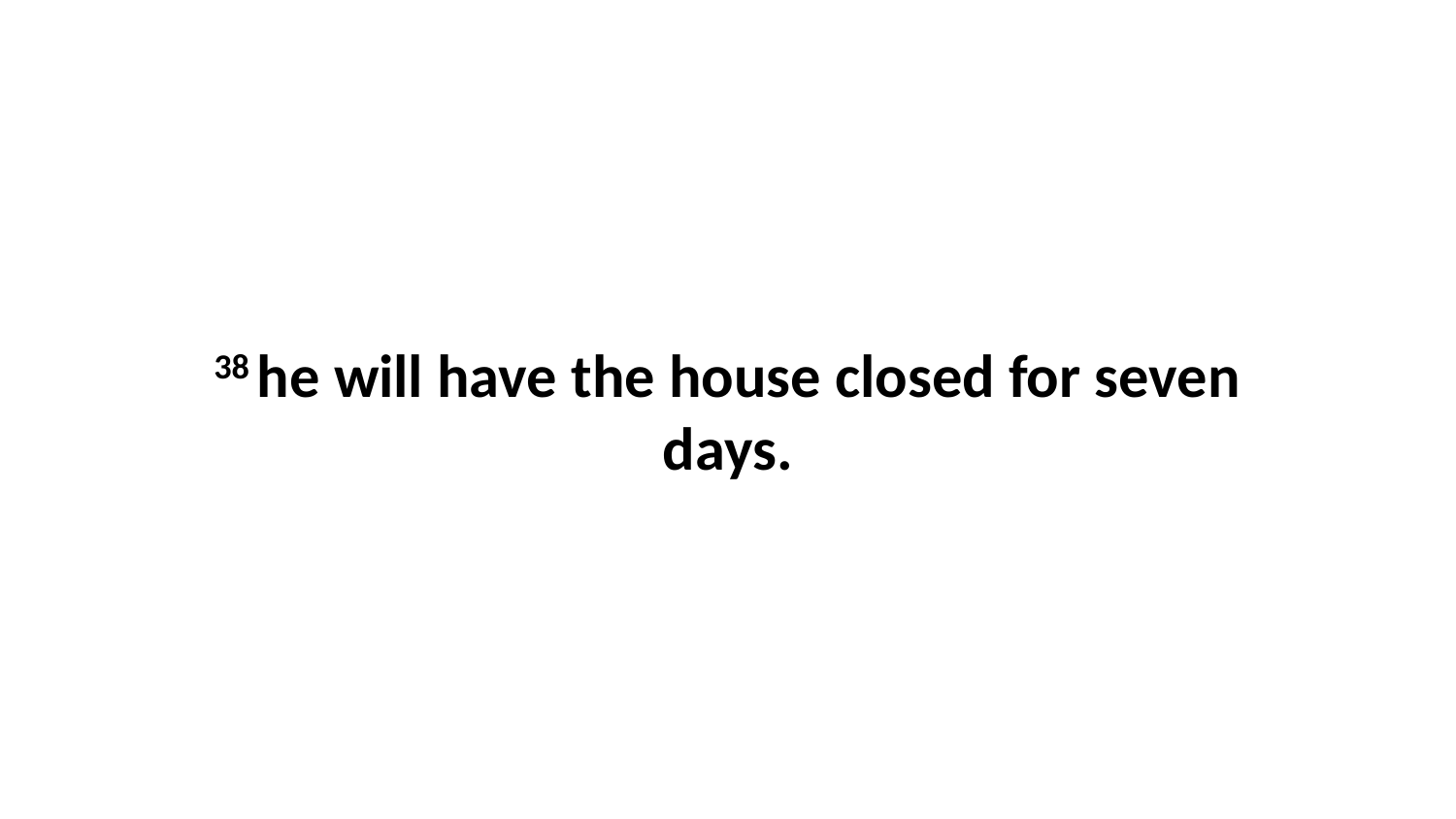

38 he will have the house closed for seven days.